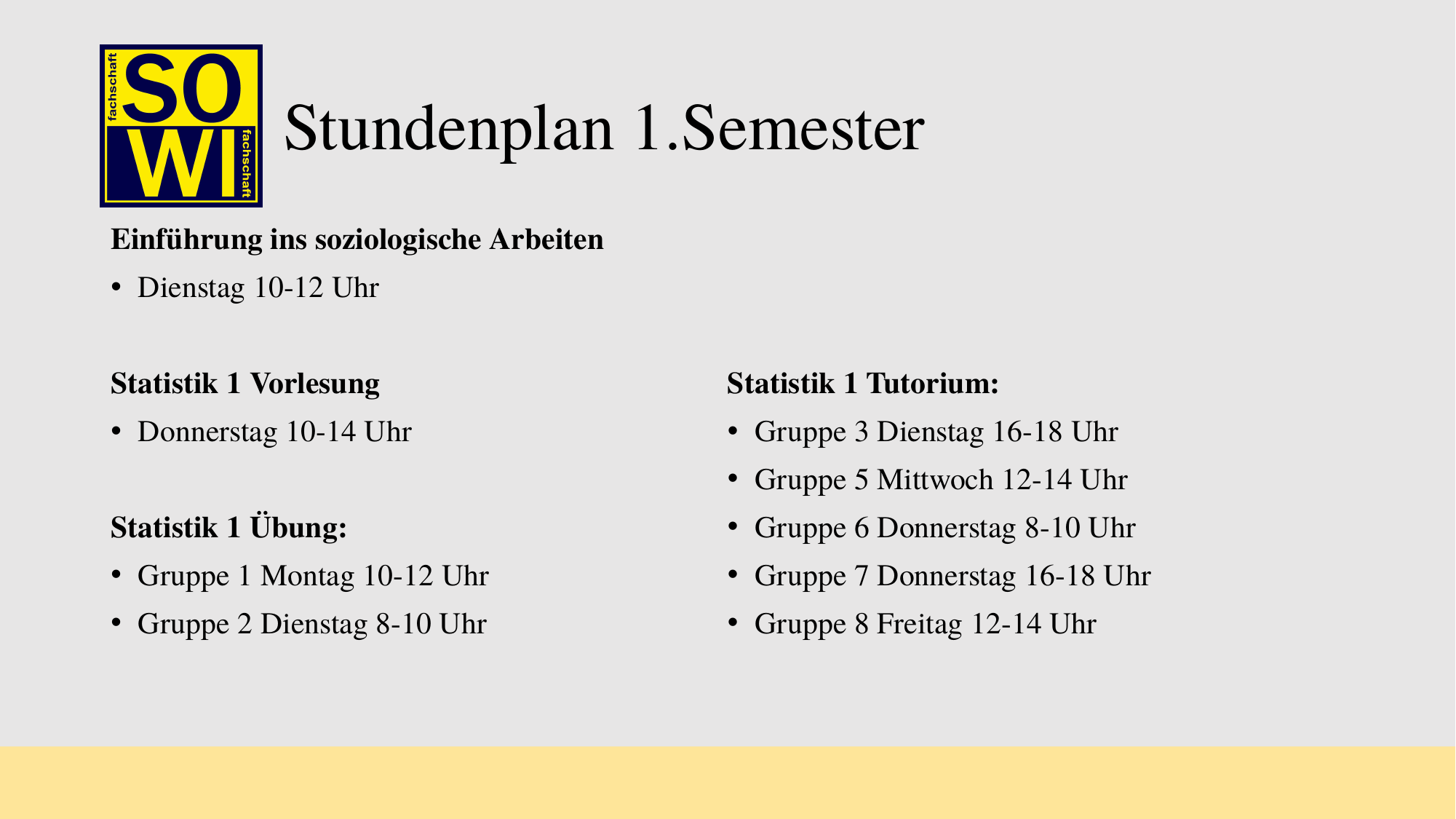

# Stundenplan 1.Semester
Einführung ins soziologische Arbeiten
Dienstag 10-12 Uhr

Statistik 1 Vorlesung
Donnerstag 10-14 Uhr

Statistik 1 Übung:
Gruppe 1 Montag 10-12 Uhr
Gruppe 2 Dienstag 8-10 Uhr

Statistik 1 Tutorium:
Gruppe 3 Dienstag 16-18 Uhr
Gruppe 5 Mittwoch 12-14 Uhr
Gruppe 6 Donnerstag 8-10 Uhr
Gruppe 7 Donnerstag 16-18 Uhr
Gruppe 8 Freitag 12-14 Uhr